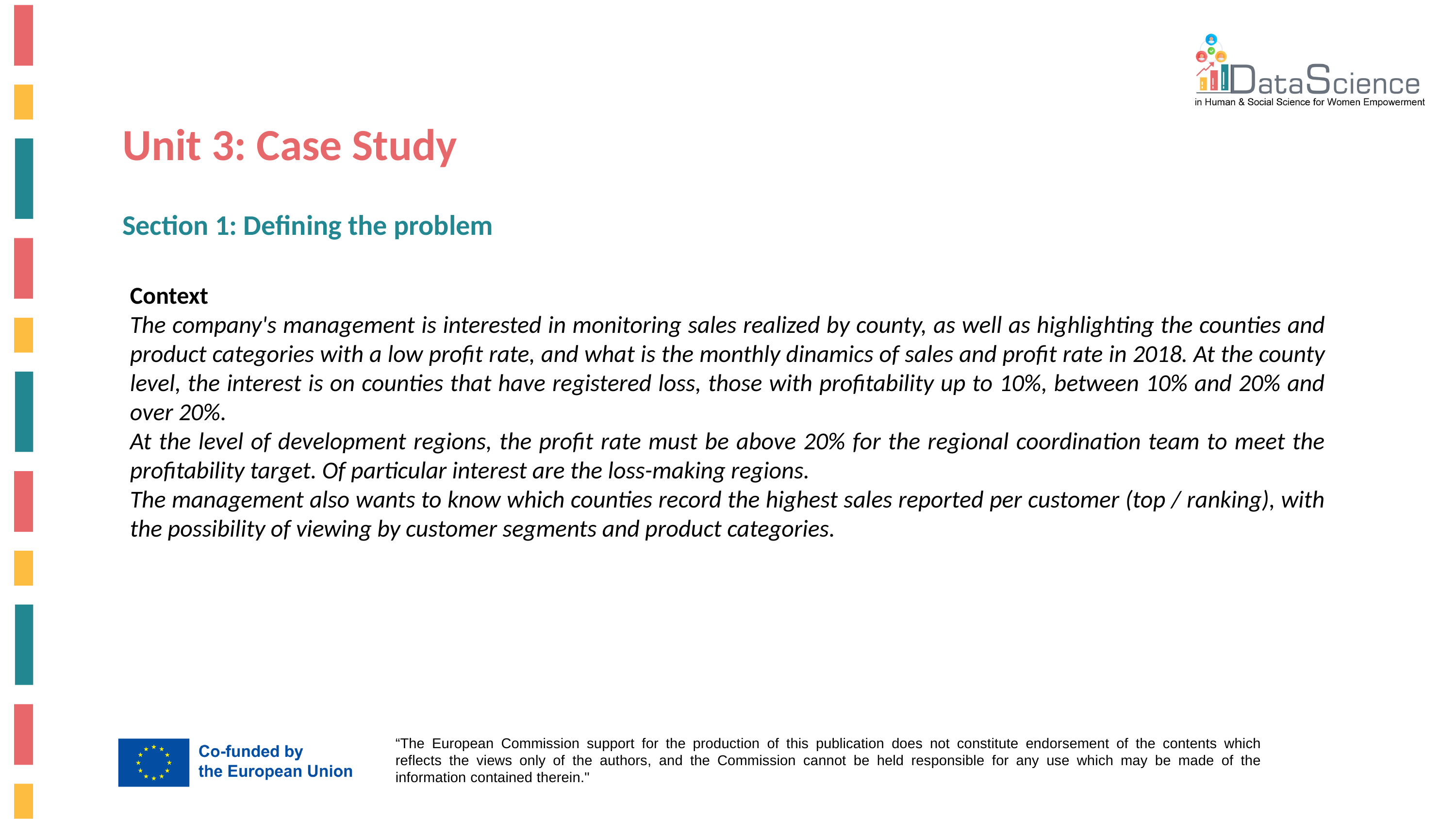

Unit 3: Case Study

Section 1: Defining the problem
Context
The company's management is interested in monitoring sales realized by county, as well as highlighting the counties and product categories with a low profit rate, and what is the monthly dinamics of sales and profit rate in 2018. At the county level, the interest is on counties that have registered loss, those with profitability up to 10%, between 10% and 20% and over 20%.
At the level of development regions, the profit rate must be above 20% for the regional coordination team to meet the profitability target. Of particular interest are the loss-making regions.
The management also wants to know which counties record the highest sales reported per customer (top / ranking), with the possibility of viewing by customer segments and product categories.